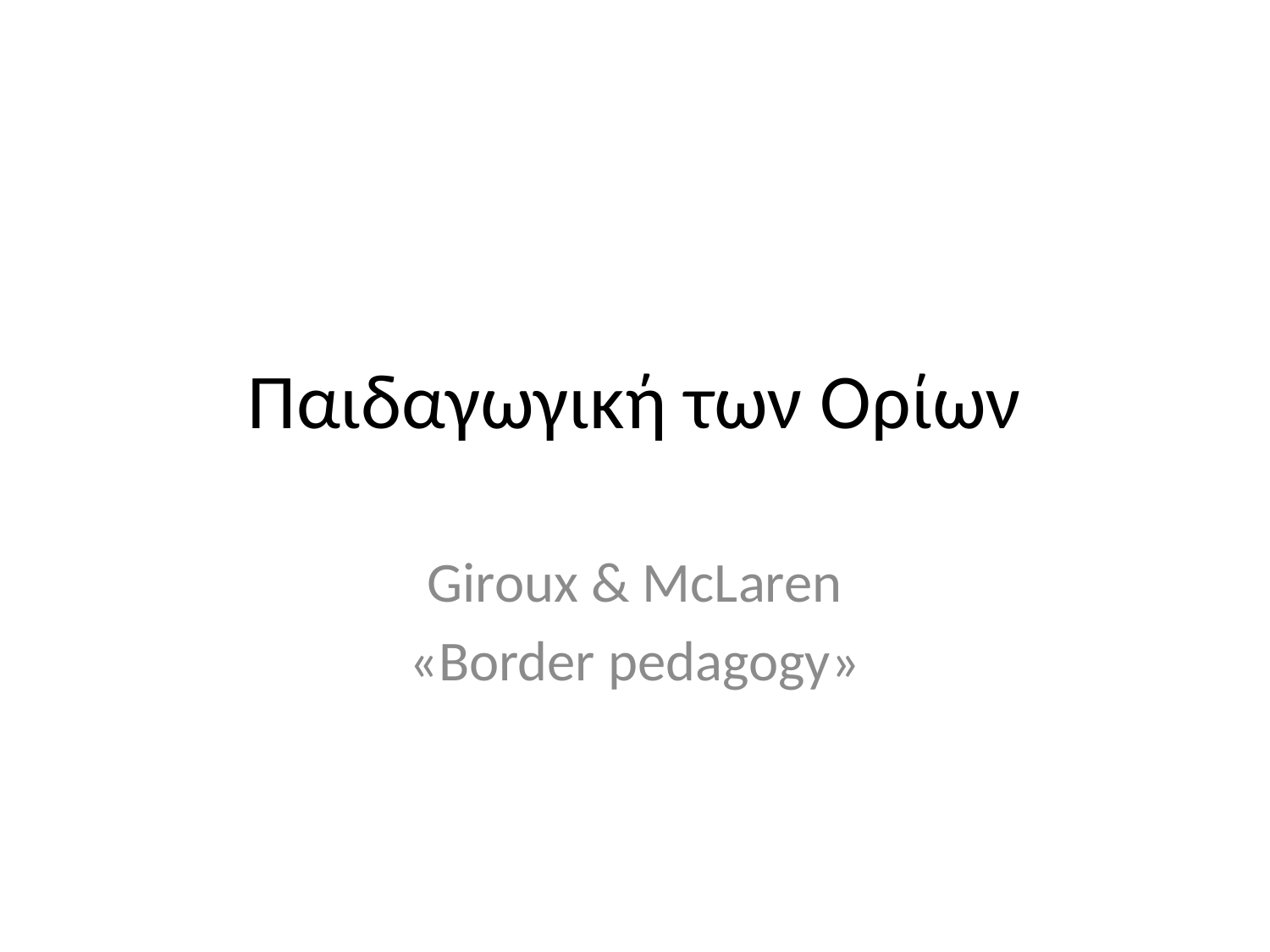

# Παιδαγωγική των Ορίων
Giroux & McLaren
«Βorder pedagogy»